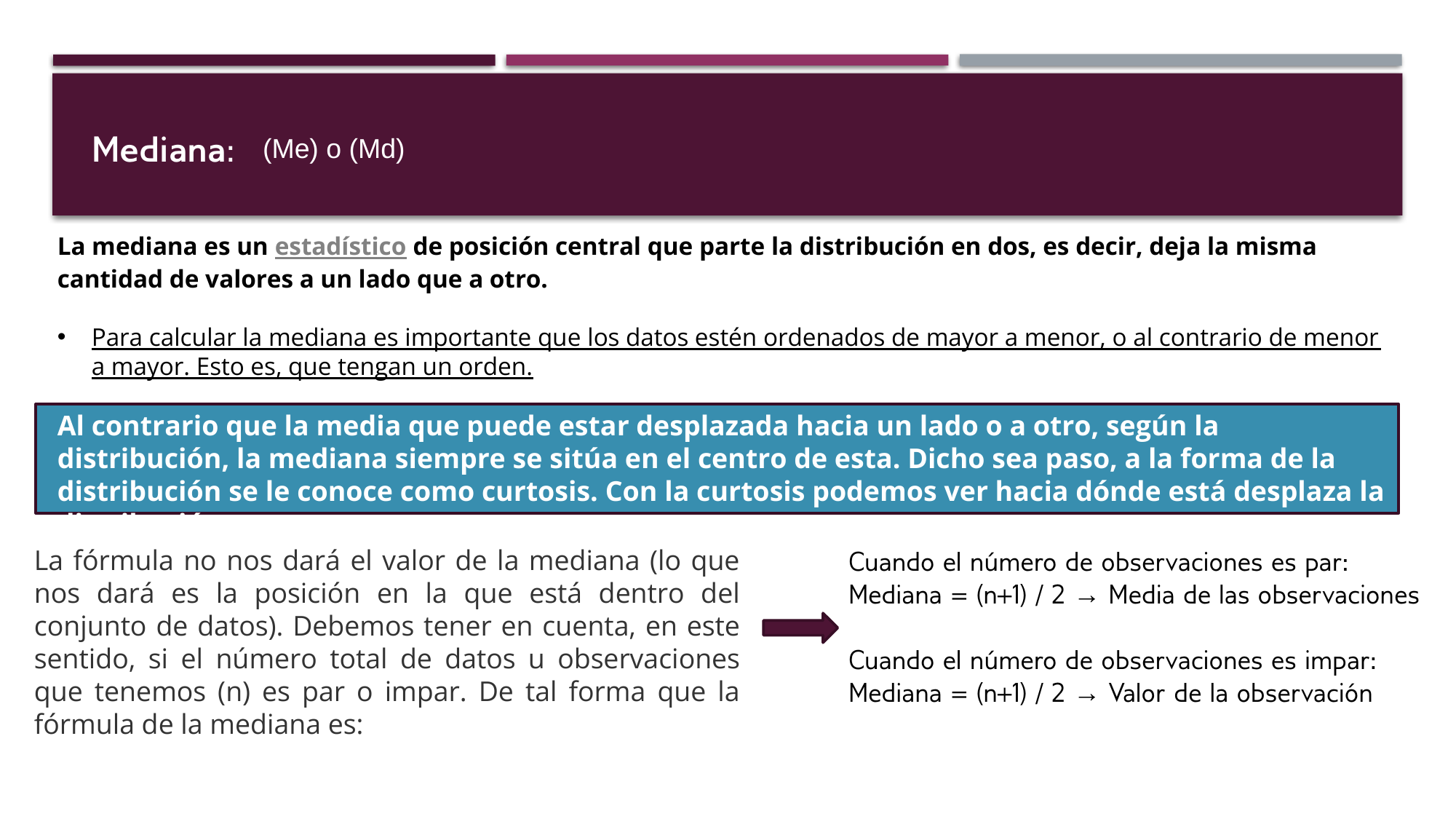

Mediana:
(Me) o (Md)
La mediana es un estadístico de posición central que parte la distribución en dos, es decir, deja la misma cantidad de valores a un lado que a otro.

Para calcular la mediana es importante que los datos estén ordenados de mayor a menor, o al contrario de menor a mayor. Esto es, que tengan un orden.
Al contrario que la media que puede estar desplazada hacia un lado o a otro, según la distribución, la mediana siempre se sitúa en el centro de esta. Dicho sea paso, a la forma de la distribución se le conoce como curtosis. Con la curtosis podemos ver hacia dónde está desplaza la distribución.

La fórmula no nos dará el valor de la mediana (lo que nos dará es la posición en la que está dentro del conjunto de datos). Debemos tener en cuenta, en este sentido, si el número total de datos u observaciones que tenemos (n) es par o impar. De tal forma que la fórmula de la mediana es:
Cuando el número de observaciones es par:
Mediana = (n+1) / 2 → Media de las observaciones

Cuando el número de observaciones es impar:
Mediana = (n+1) / 2 → Valor de la observación